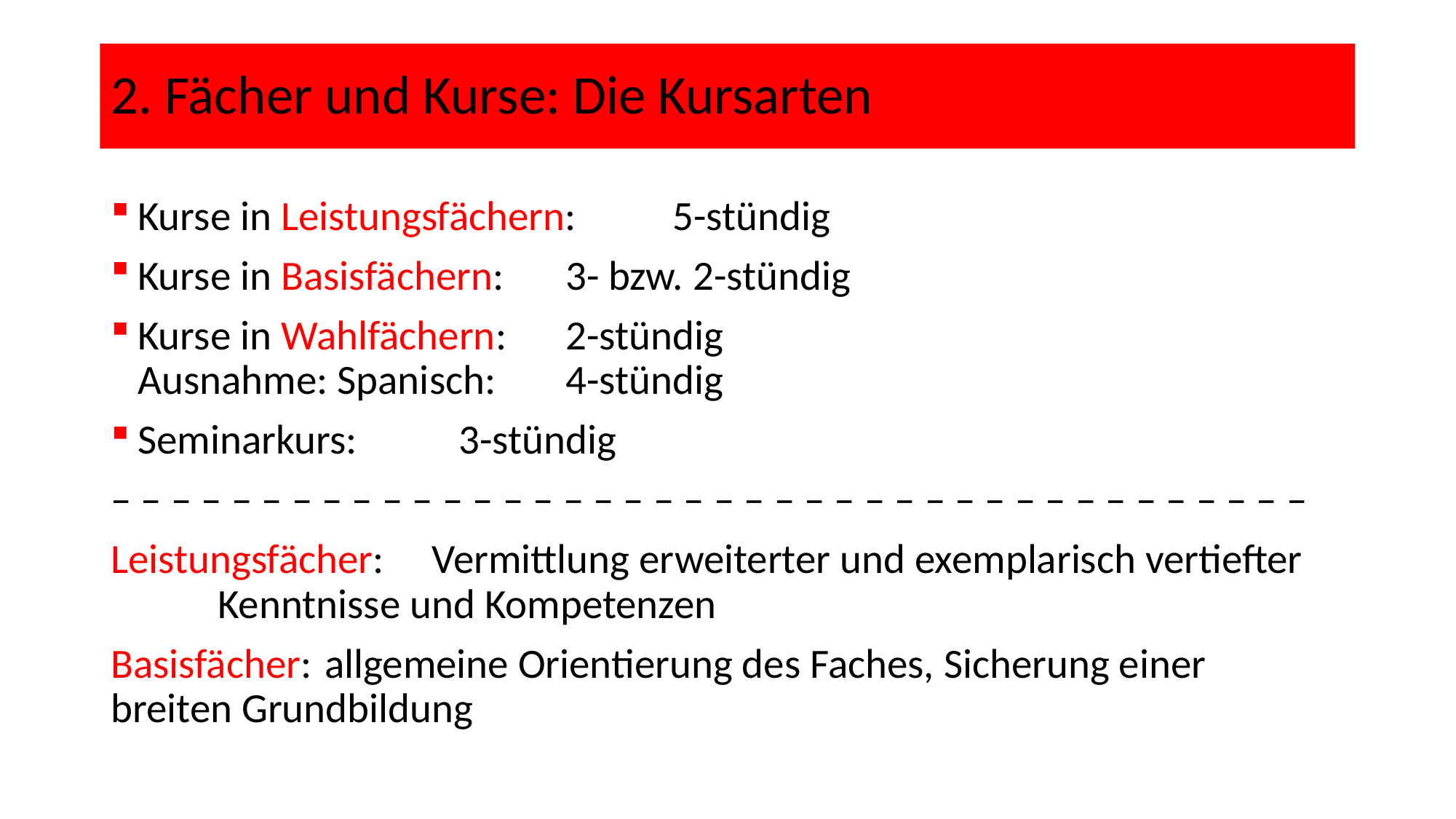

2. Fächer und Kurse: Die Kursarten
Kurse in Leistungsfächern: 	5-stündig
Kurse in Basisfächern:		3- bzw. 2-stündig
Kurse in Wahlfächern: 		2-stündig
Ausnahme: Spanisch:		4-stündig
Seminarkurs:			3-stündig
– – – – – – – – – – – – – – – – – – – – – – – – – – – – – – – – – – – – – – – –
Leistungsfächer: 	Vermittlung erweiterter und exemplarisch vertiefter 			Kenntnisse und Kompetenzen
Basisfächer: 		allgemeine Orientierung des Faches, Sicherung einer 			breiten Grundbildung